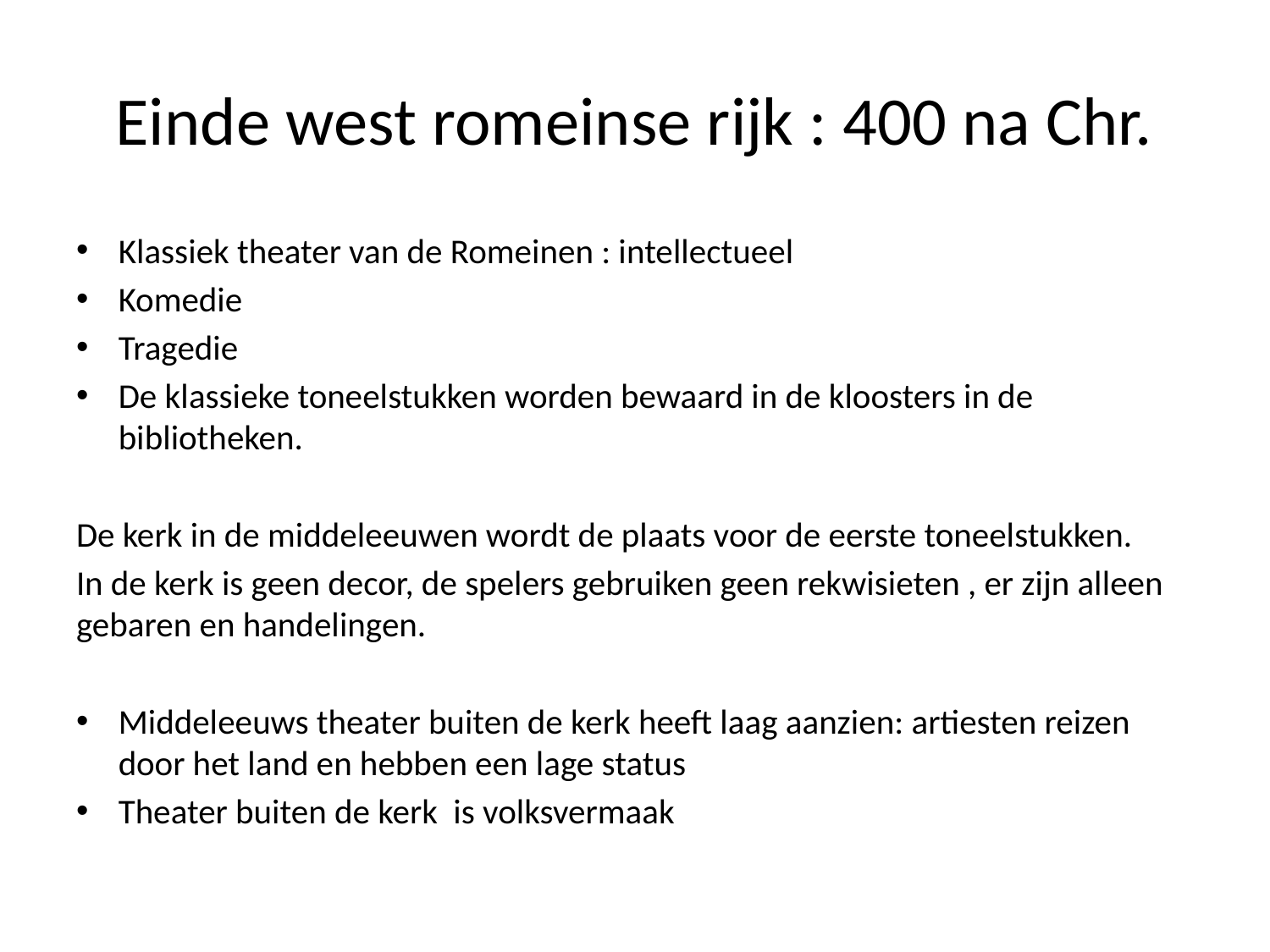

# Einde west romeinse rijk : 400 na Chr.
Klassiek theater van de Romeinen : intellectueel
Komedie
Tragedie
De klassieke toneelstukken worden bewaard in de kloosters in de bibliotheken.

De kerk in de middeleeuwen wordt de plaats voor de eerste toneelstukken.
In de kerk is geen decor, de spelers gebruiken geen rekwisieten , er zijn alleen gebaren en handelingen.

Middeleeuws theater buiten de kerk heeft laag aanzien: artiesten reizen door het land en hebben een lage status
Theater buiten de kerk  is volksvermaak